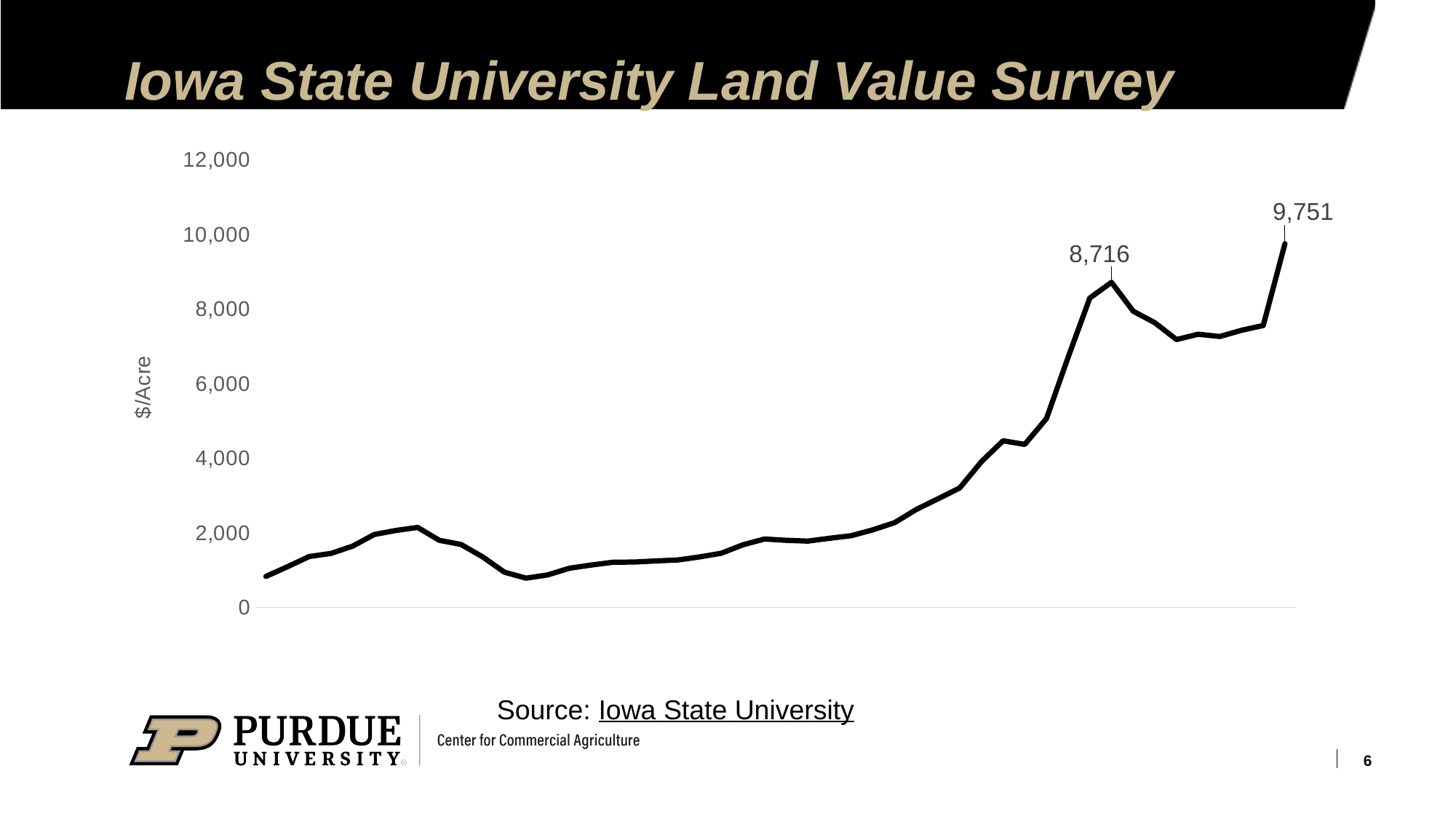

# Iowa State University Land Value Survey

### Chart

| Category |  |
|---|---|
| 1974 | 834.0 |
| 1975 | 1095.0 |
| 1976 | 1368.0 |
| 1977 | 1450.0 |
| 1978 | 1646.0 |
| 1979 | 1958.0 |
| 1980 | 2066.0 |
| 1981 | 2147.0 |
| 1982 | 1801.0 |
| 1983 | 1691.0 |
| 1984 | 1357.0 |
| 1985 | 948.0 |
| 1986 | 787.0 |
| 1987 | 875.0 |
| 1988 | 1054.0 |
| 1989 | 1139.0 |
| 1990 | 1214.0 |
| 1991 | 1219.0 |
| 1992 | 1249.0 |
| 1993 | 1275.0 |
| 1994 | 1356.0 |
| 1995 | 1455.0 |
| 1996 | 1682.0 |
| 1997 | 1837.0 |
| 1998 | 1801.0 |
| 1999 | 1781.0 |
| 2000 | 1857.0 |
| 2001 | 1926.0 |
| 2002 | 2083.0 |
| 2003 | 2275.0 |
| 2004 | 2629.0 |
| 2005 | 2914.0 |
| 2006 | 3204.0 |
| 2007 | 3908.0 |
| 2008 | 4468.0 |
| 2009 | 4371.0 |
| 2010 | 5064.0 |
| 2011 | 6708.0 |
| 2012 | 8296.0 |
| 2013 | 8716.0 |
| 2014 | 7943.0 |
| 2015 | 7633.0 |
| 2016 | 7183.0 |
| 2017 | 7326.0 |
| 2018 | 7264.0 |
| 2019 | 7432.0 |
| 2020 | 7559.0 |
| 2021 | 9751.0 |
Source: Iowa State University
6